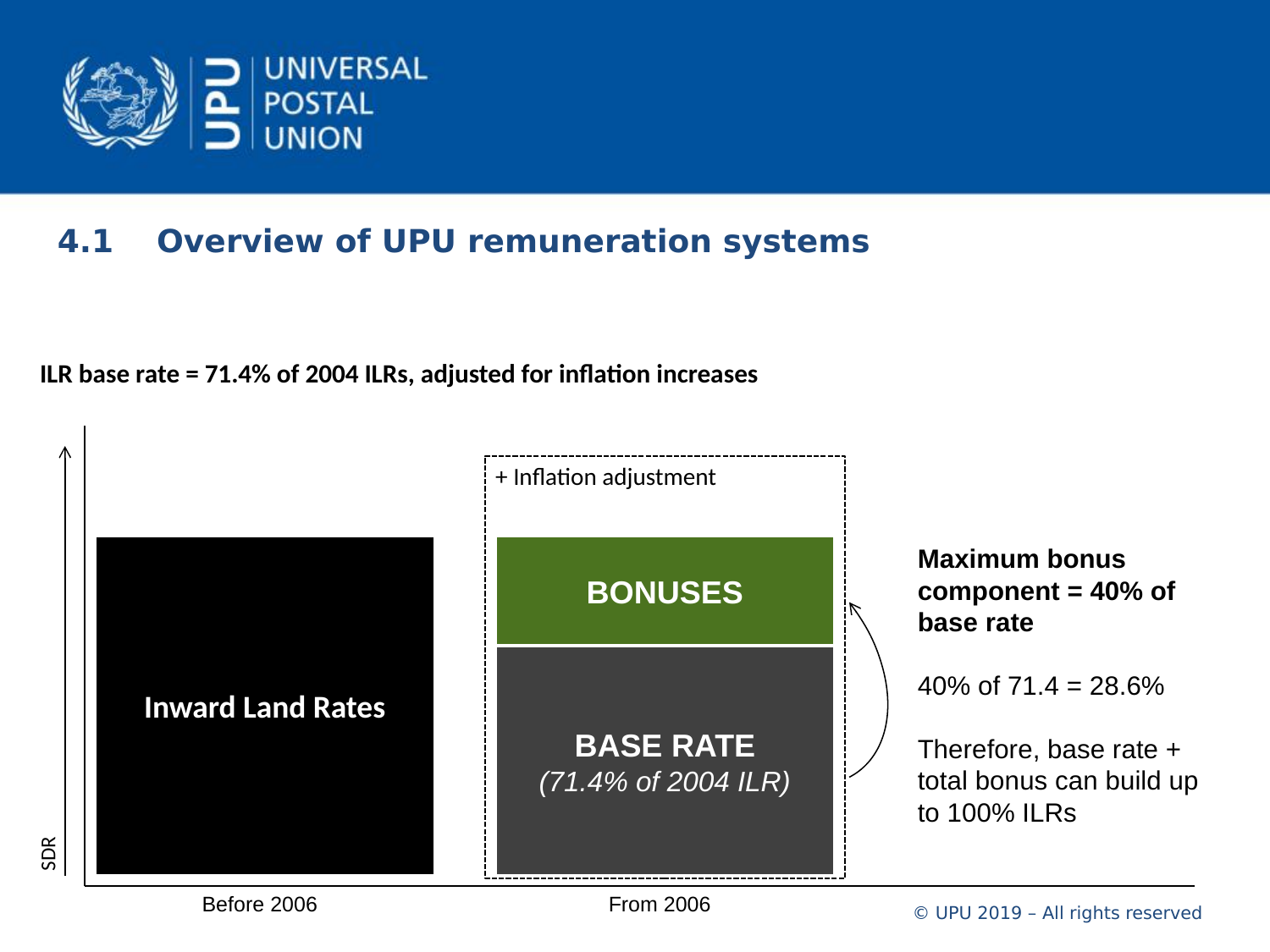

4.1	Overview of UPU remuneration systems
ILR base rate = 71.4% of 2004 ILRs, adjusted for inflation increases

 + Inflation adjustment
Inward Land Rates
BONUSES
Maximum bonus component = 40% of base rate

40% of 71.4 = 28.6%

Therefore, base rate + total bonus can build up to 100% ILRs

BASE RATE
(71.4% of 2004 ILR)
SDR
Before 2006
From 2006